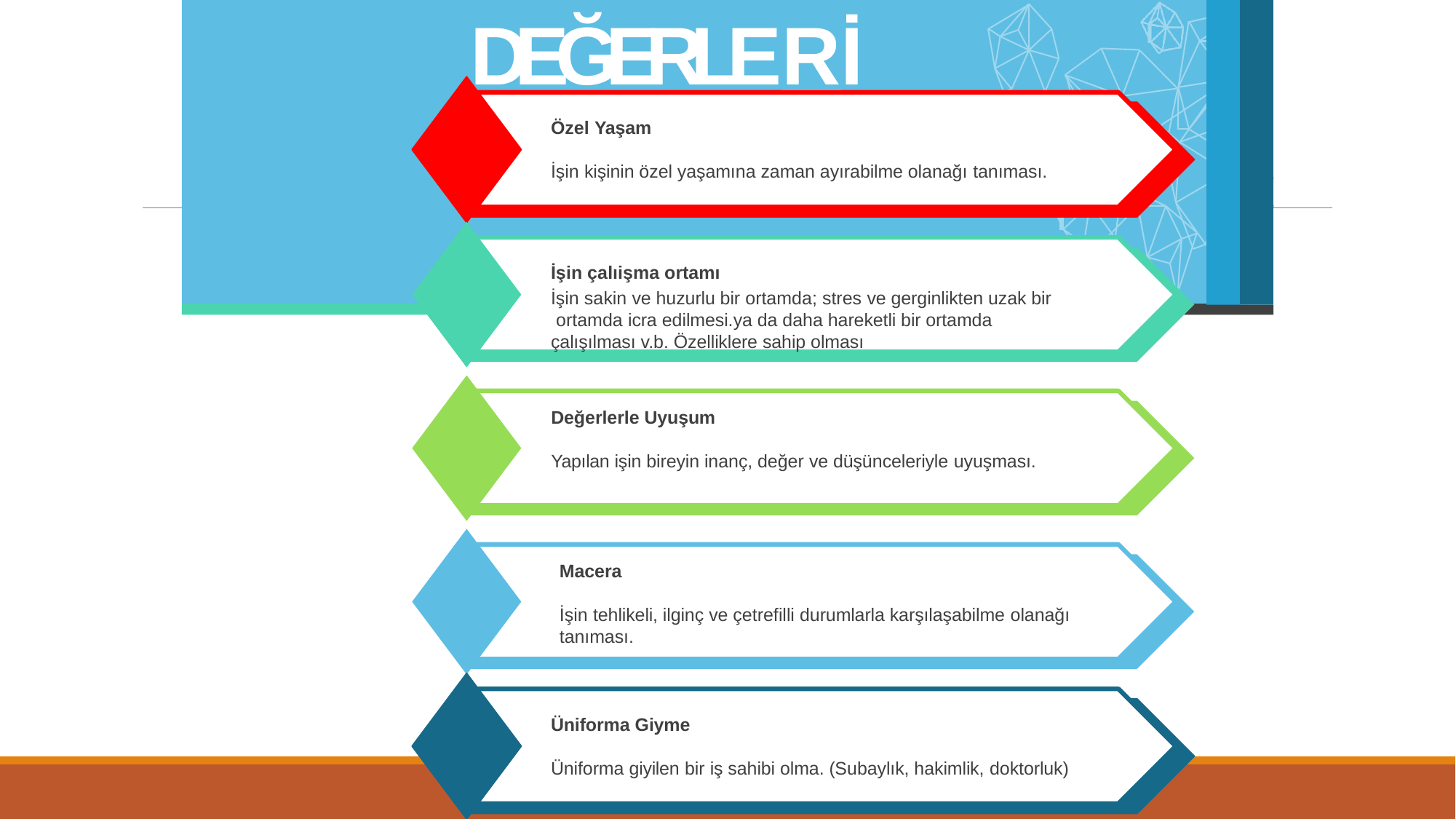

# MESLEK DEĞERLERİ

Özel Yaşam

İşin kişinin özel yaşamına zaman ayırabilme olanağı tanıması.

İşin çalıişma ortamı
İşin sakin ve huzurlu bir ortamda; stres ve gerginlikten uzak bir  ortamda icra edilmesi.ya da daha hareketli bir ortamda çalışılması v.b. Özelliklere sahip olması

Değerlerle Uyuşum

Yapılan işin bireyin inanç, değer ve düşünceleriyle uyuşması.

Macera

İşin tehlikeli, ilginç ve çetrefilli durumlarla karşılaşabilme olanağı
tanıması.

Üniforma Giyme

Üniforma giyilen bir iş sahibi olma. (Subaylık, hakimlik, doktorluk)